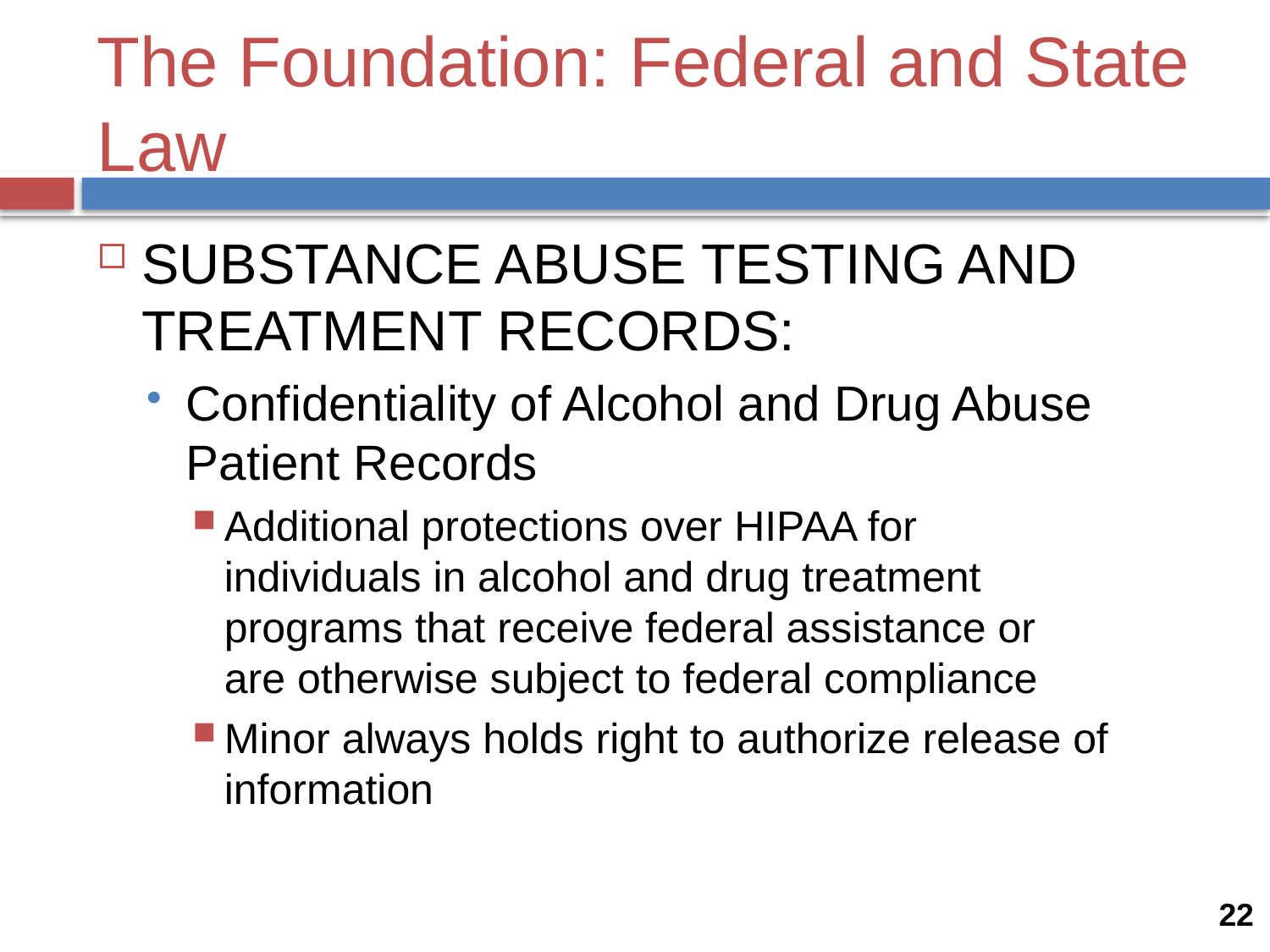

# The Foundation: Federal and State Law
SUBSTANCE ABUSE TESTING AND TREATMENT RECORDS:
Confidentiality of Alcohol and Drug Abuse Patient Records
Additional protections over HIPAA for individuals in alcohol and drug treatment programs that receive federal assistance or are otherwise subject to federal compliance
Minor always holds right to authorize release of information
22